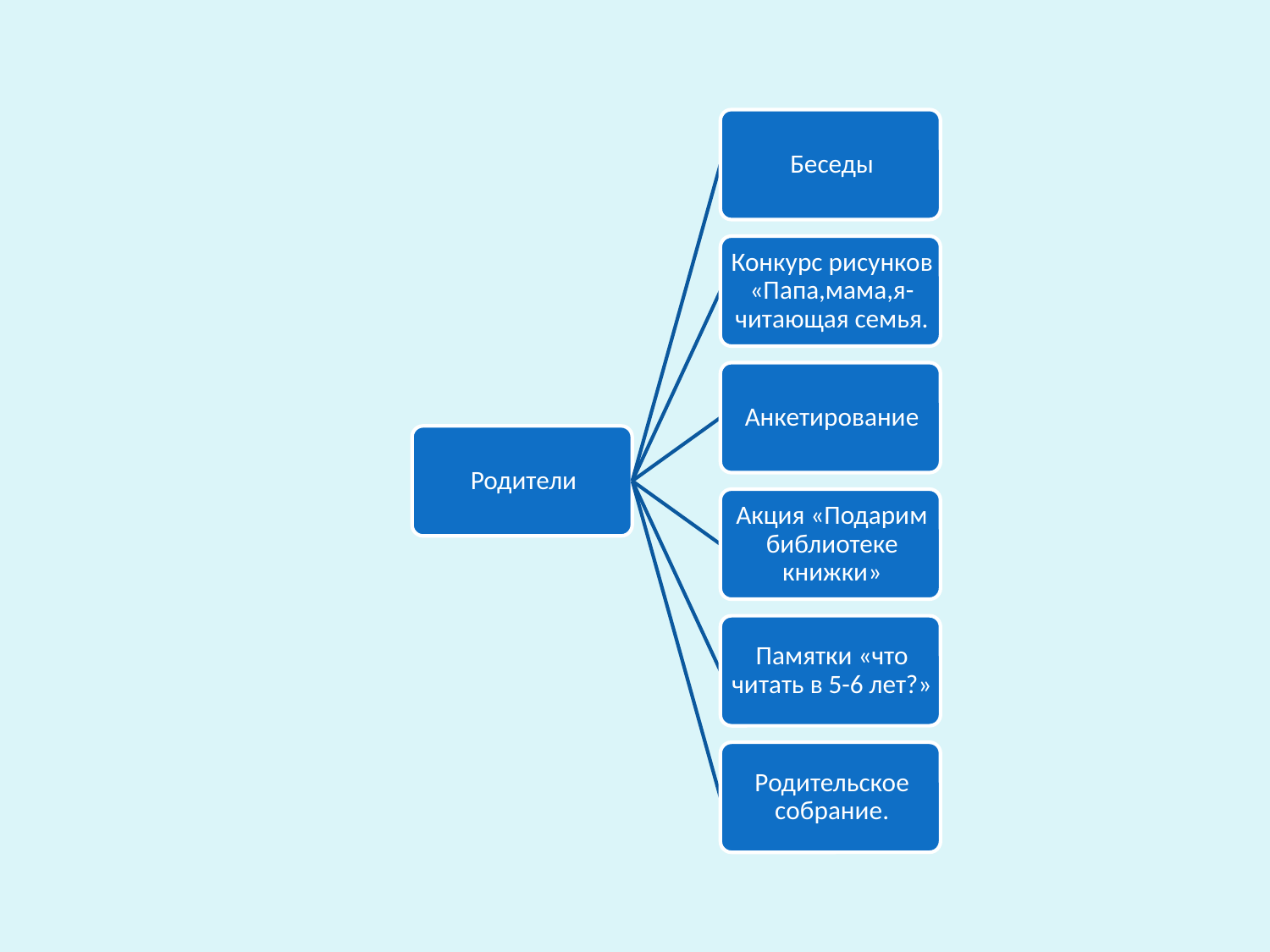

Родители

Беседы

Конкурс рисунков «Папа,мама,я-читающая семья.

Анкетирование

Акция «Подарим библиотеке книжки»

Памятки «что читать в 5-6 лет?»

Родительское собрание.